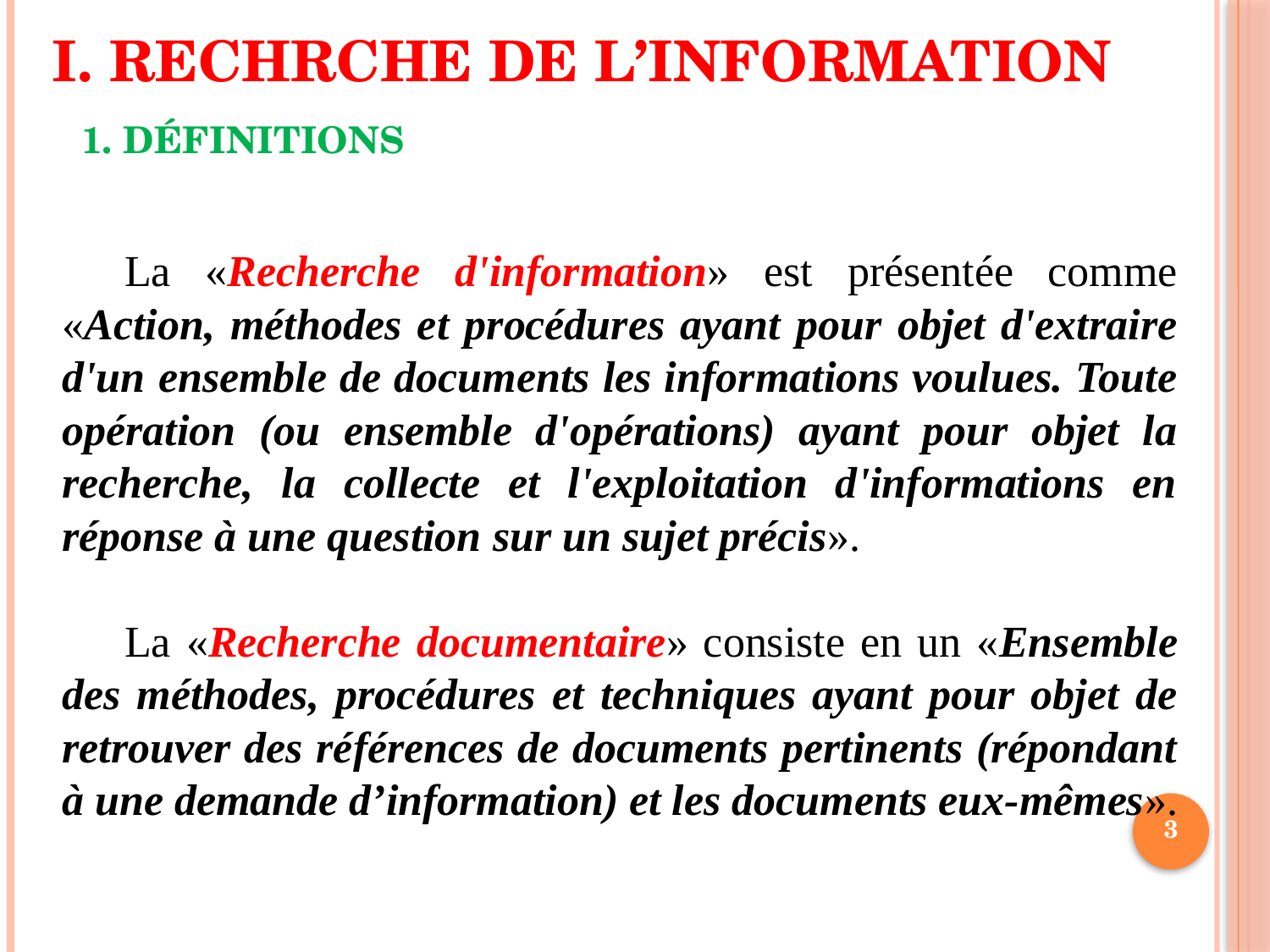

# I. RECHRCHE DE L’INFORMATION
1. Définitions
La «Recherche d'information» est présentée comme «Action, méthodes et procédures ayant pour objet d'extraire d'un ensemble de documents les informations voulues. Toute opération (ou ensemble d'opérations) ayant pour objet la recherche, la collecte et l'exploitation d'informations en réponse à une question sur un sujet précis».

La «Recherche documentaire» consiste en un «Ensemble des méthodes, procédures et techniques ayant pour objet de retrouver des références de documents pertinents (répondant à une demande d’information) et les documents eux-mêmes».
3